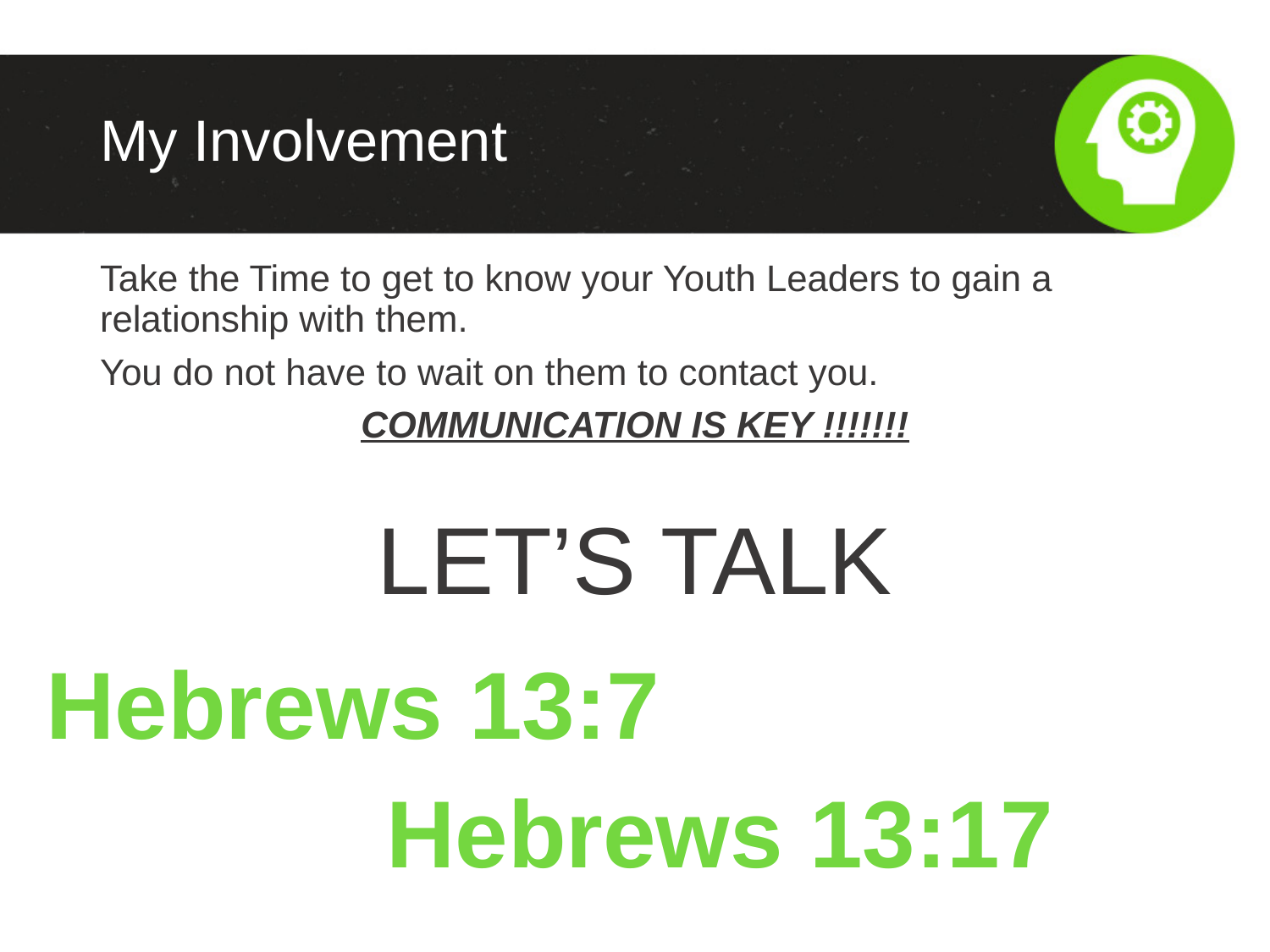

# My Involvement
Take the Time to get to know your Youth Leaders to gain a relationship with them.
You do not have to wait on them to contact you.
COMMUNICATION IS KEY !!!!!!!

LET’S TALK
Hebrews 13:7
Hebrews 13:17